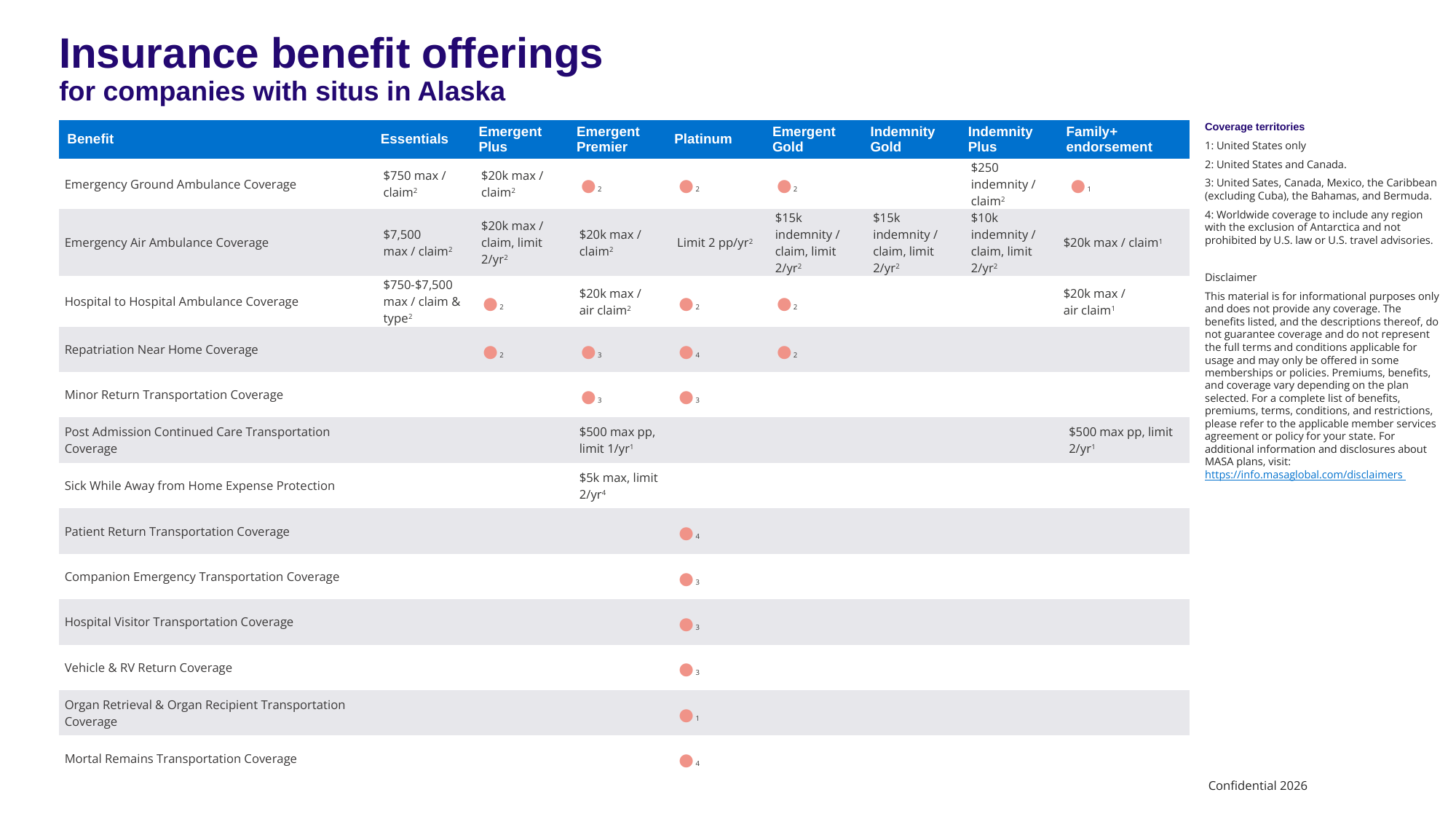

Insurance benefit offerings
for companies with situs in Alaska
| Benefit | Essentials | Emergent Plus | Emergent Premier | Platinum | Emergent Gold | Indemnity Gold | Indemnity Plus | Family+ endorsement |
| --- | --- | --- | --- | --- | --- | --- | --- | --- |
| Emergency Ground Ambulance Coverage | $750 max / claim2 | $20k max / claim2 | ●2 | ●2 | ●2 |  | $250 indemnity / claim2 | ●1 |
| Emergency Air Ambulance Coverage | $7,500 max / claim2 | $20k max / claim, limit 2/yr2 | $20k max / claim2 | Limit 2 pp/yr2 | $15k indemnity / claim, limit 2/yr2 | $15k indemnity / claim, limit 2/yr2 | $10k indemnity / claim, limit 2/yr2 | $20k max / claim1 |
| Hospital to Hospital Ambulance Coverage | $750-$7,500 max / claim & type2 | ●2 | $20k max / air claim2 | ●2 | ●2 |  |  | $20k max / air claim1 |
| Repatriation Near Home Coverage |  | ●2 | ●3 | ●4 | ●2 |  |  |  |
| Minor Return Transportation Coverage |  |  | ●3 | ●3 |  |  |  |  |
| Post Admission Continued Care Transportation Coverage |  |  | $500 max pp, limit 1/yr1 |  |  |  |  | $500 max pp, limit 2/yr1 |
| Sick While Away from Home Expense Protection |  |  | $5k max, limit 2/yr4 |  |  |  |  |  |
| Patient Return Transportation Coverage |  |  |  | ●4 |  |  |  |  |
| Companion Emergency Transportation Coverage |  |  |  | ●3 |  |  |  |  |
| Hospital Visitor Transportation Coverage |  |  |  | ●3 |  |  |  |  |
| Vehicle & RV Return Coverage |  |  |  | ●3 |  |  |  |  |
| Organ Retrieval & Organ Recipient Transportation Coverage |  |  |  | ●1 |  |  |  |  |
| Mortal Remains Transportation Coverage |  |  |  | ●4 |  |  |  |  |
Coverage territories
1: United States only
2: United States and Canada.
3: United Sates, Canada, Mexico, the Caribbean (excluding Cuba), the Bahamas, and Bermuda.
4: Worldwide coverage to include any region with the exclusion of Antarctica and not prohibited by U.S. law or U.S. travel advisories.

Disclaimer
This material is for informational purposes only and does not provide any coverage. The benefits listed, and the descriptions thereof, do not guarantee coverage and do not represent the full terms and conditions applicable for usage and may only be offered in some memberships or policies. Premiums, benefits, and coverage vary depending on the plan selected. For a complete list of benefits, premiums, terms, conditions, and restrictions, please refer to the applicable member services agreement or policy for your state. For additional information and disclosures about MASA plans, visit: 
https://info.masaglobal.com/disclaimers